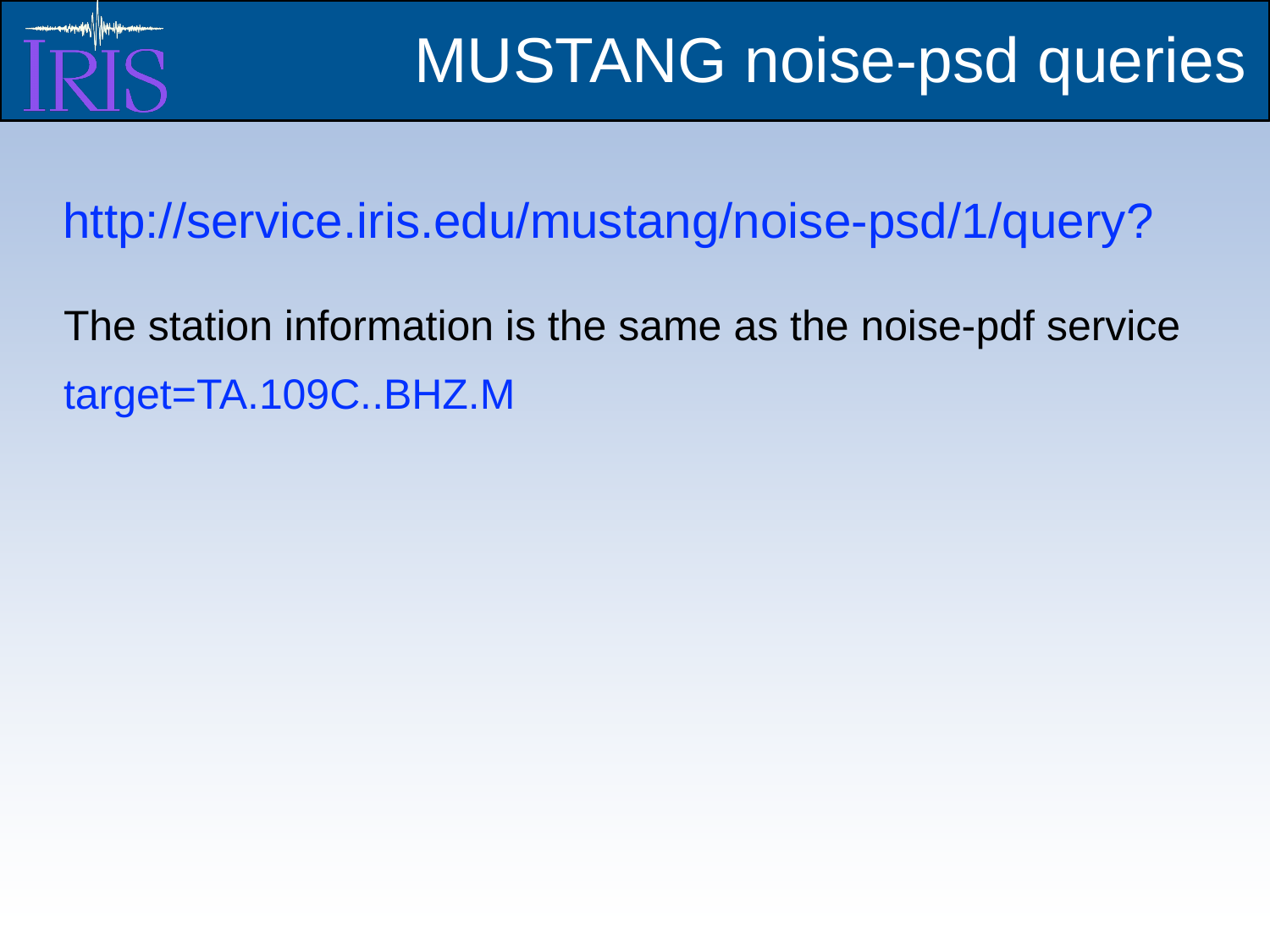

MUSTANG noise-psd queries
http://service.iris.edu/mustang/noise-psd/1/query?
The station information is the same as the noise-pdf service
target=TA.109C..BHZ.M